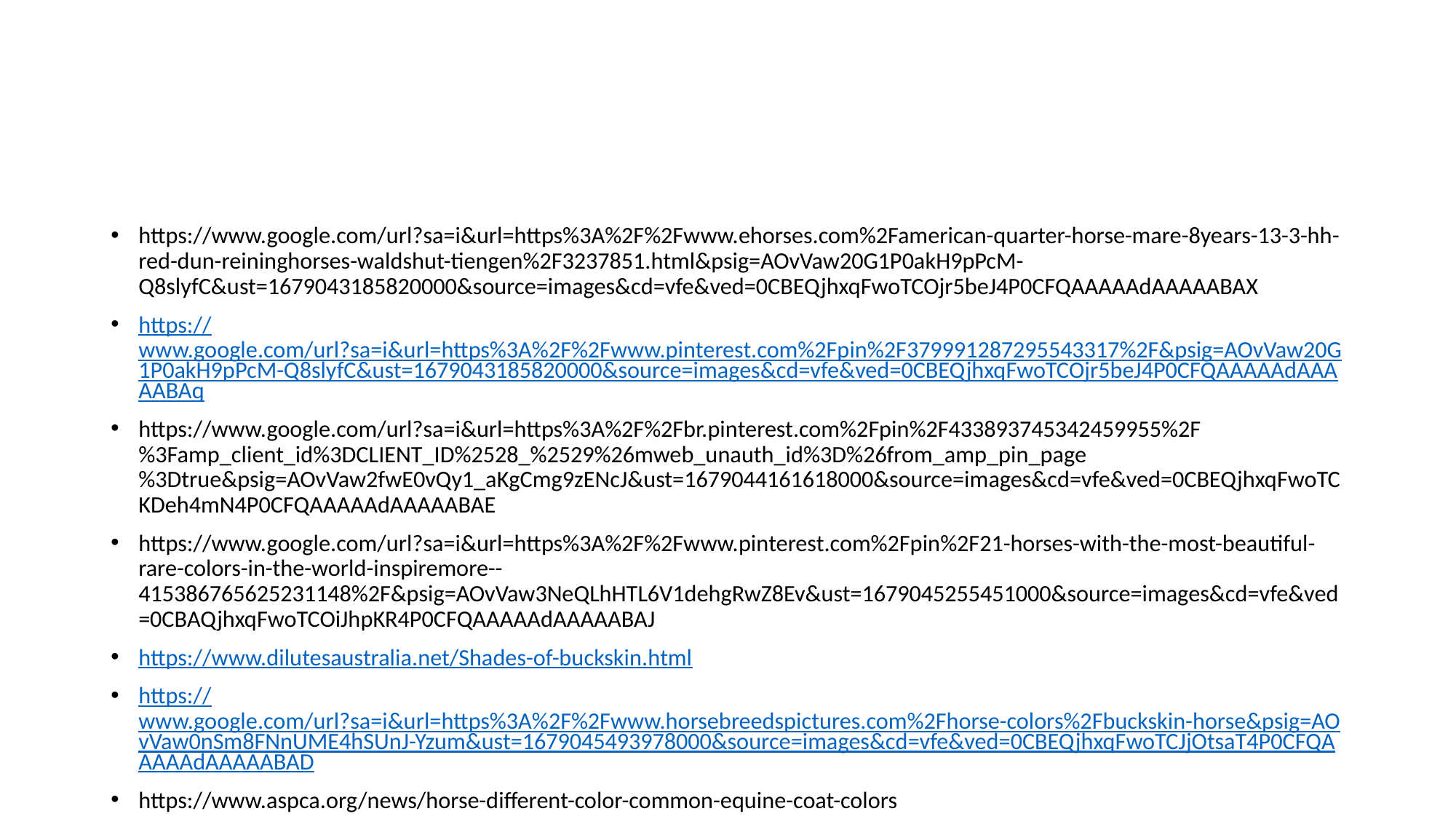

#
https://www.google.com/url?sa=i&url=https%3A%2F%2Fwww.ehorses.com%2Famerican-quarter-horse-mare-8years-13-3-hh-red-dun-reininghorses-waldshut-tiengen%2F3237851.html&psig=AOvVaw20G1P0akH9pPcM-Q8slyfC&ust=1679043185820000&source=images&cd=vfe&ved=0CBEQjhxqFwoTCOjr5beJ4P0CFQAAAAAdAAAAABAX
https://www.google.com/url?sa=i&url=https%3A%2F%2Fwww.pinterest.com%2Fpin%2F379991287295543317%2F&psig=AOvVaw20G1P0akH9pPcM-Q8slyfC&ust=1679043185820000&source=images&cd=vfe&ved=0CBEQjhxqFwoTCOjr5beJ4P0CFQAAAAAdAAAAABAq
https://www.google.com/url?sa=i&url=https%3A%2F%2Fbr.pinterest.com%2Fpin%2F433893745342459955%2F%3Famp_client_id%3DCLIENT_ID%2528_%2529%26mweb_unauth_id%3D%26from_amp_pin_page%3Dtrue&psig=AOvVaw2fwE0vQy1_aKgCmg9zENcJ&ust=1679044161618000&source=images&cd=vfe&ved=0CBEQjhxqFwoTCKDeh4mN4P0CFQAAAAAdAAAAABAE
https://www.google.com/url?sa=i&url=https%3A%2F%2Fwww.pinterest.com%2Fpin%2F21-horses-with-the-most-beautiful-rare-colors-in-the-world-inspiremore--415386765625231148%2F&psig=AOvVaw3NeQLhHTL6V1dehgRwZ8Ev&ust=1679045255451000&source=images&cd=vfe&ved=0CBAQjhxqFwoTCOiJhpKR4P0CFQAAAAAdAAAAABAJ
https://www.dilutesaustralia.net/Shades-of-buckskin.html
https://www.google.com/url?sa=i&url=https%3A%2F%2Fwww.horsebreedspictures.com%2Fhorse-colors%2Fbuckskin-horse&psig=AOvVaw0nSm8FNnUME4hSUnJ-Yzum&ust=1679045493978000&source=images&cd=vfe&ved=0CBEQjhxqFwoTCJjOtsaT4P0CFQAAAAAdAAAAABAD
https://www.aspca.org/news/horse-different-color-common-equine-coat-colors